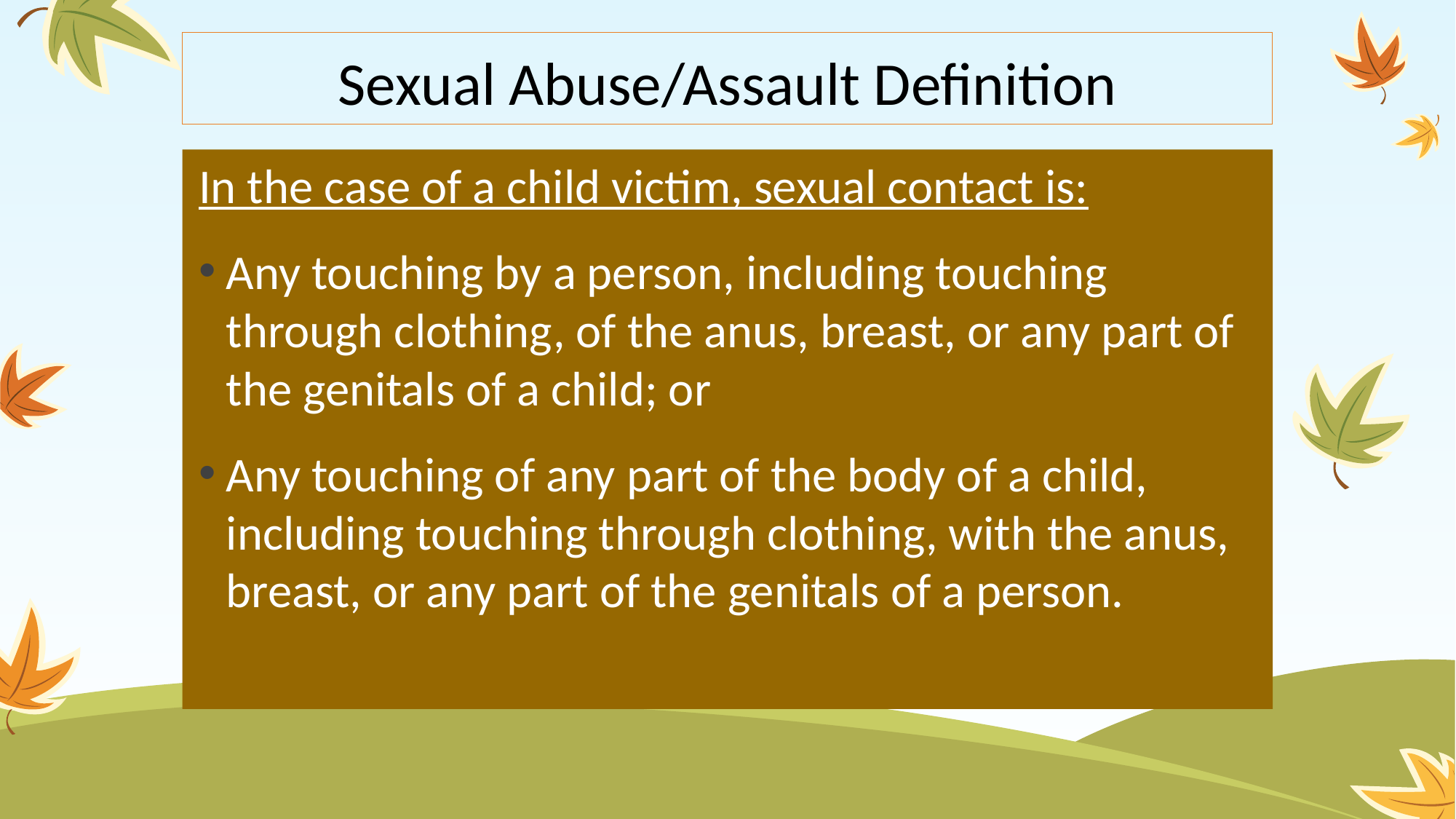

# Sexual Abuse/Assault Definition
In the case of a child victim, sexual contact is:
Any touching by a person, including touching through clothing, of the anus, breast, or any part of the genitals of a child; or
Any touching of any part of the body of a child, including touching through clothing, with the anus,  breast, or any part of the genitals of a person.